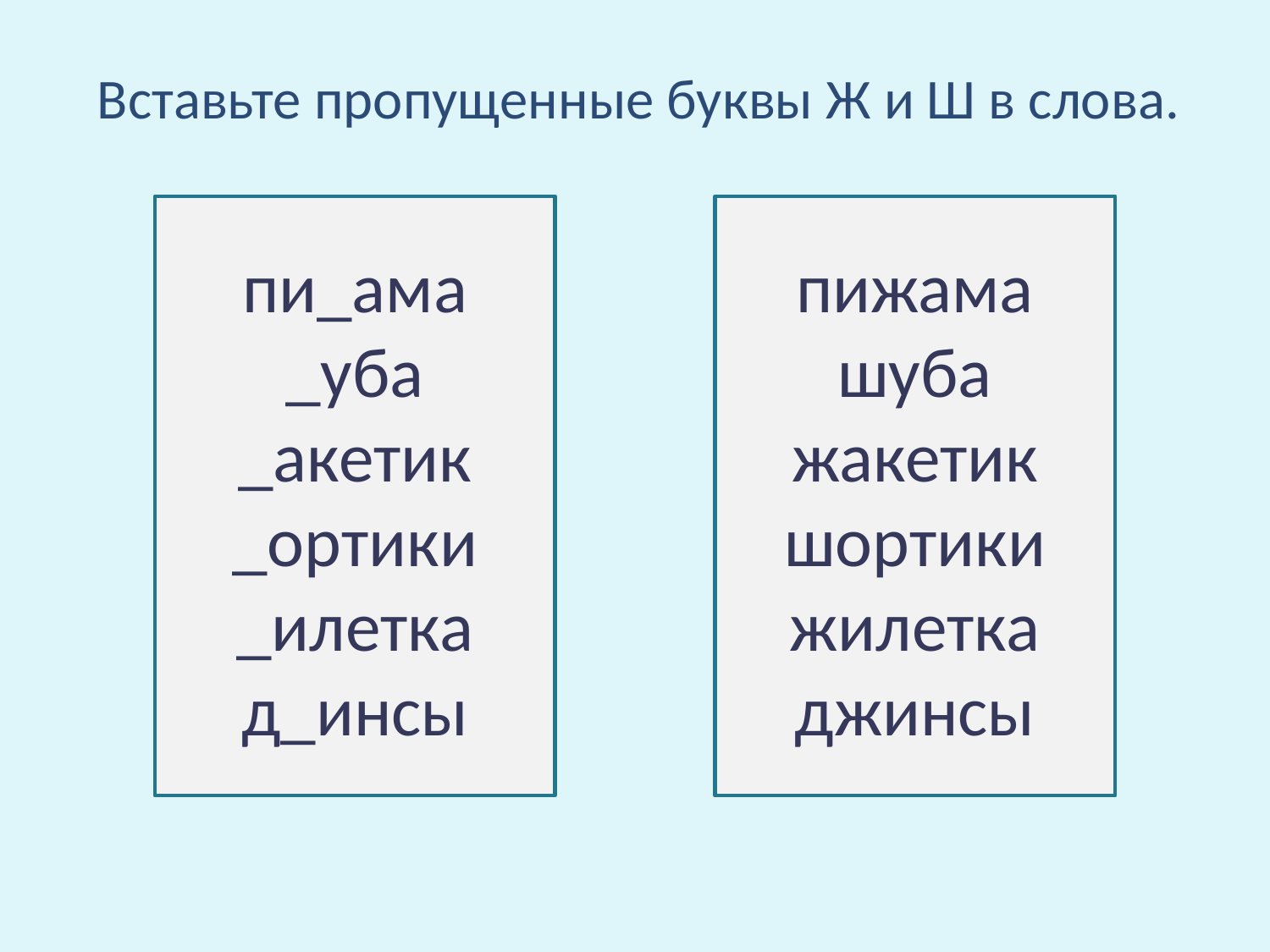

Вставьте пропущенные буквы Ж и Ш в слова.
пи_ама
_уба
_акетик
_ортики
_илетка
д_инсы
пижама
шуба
жакетик
шортики
жилетка
джинсы